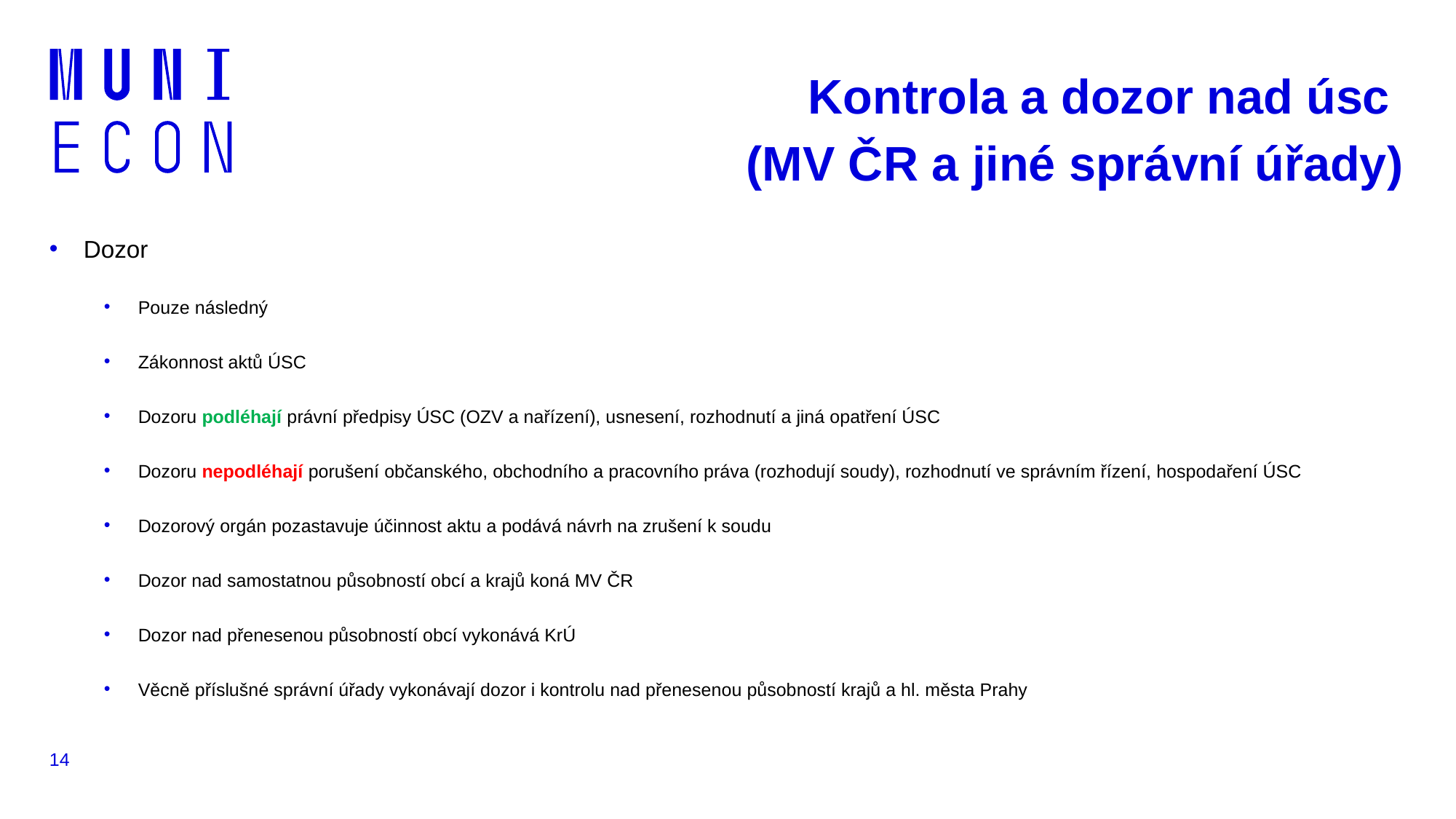

# Kontrola a dozor nad úsc (MV ČR a jiné správní úřady)

Dozor

Pouze následný

Zákonnost aktů ÚSC

Dozoru podléhají právní předpisy ÚSC (OZV a nařízení), usnesení, rozhodnutí a jiná opatření ÚSC

Dozoru nepodléhají porušení občanského, obchodního a pracovního práva (rozhodují soudy), rozhodnutí ve správním řízení, hospodaření ÚSC

Dozorový orgán pozastavuje účinnost aktu a podává návrh na zrušení k soudu

Dozor nad samostatnou působností obcí a krajů koná MV ČR

Dozor nad přenesenou působností obcí vykonává KrÚ

Věcně příslušné správní úřady vykonávají dozor i kontrolu nad přenesenou působností krajů a hl. města Prahy

14